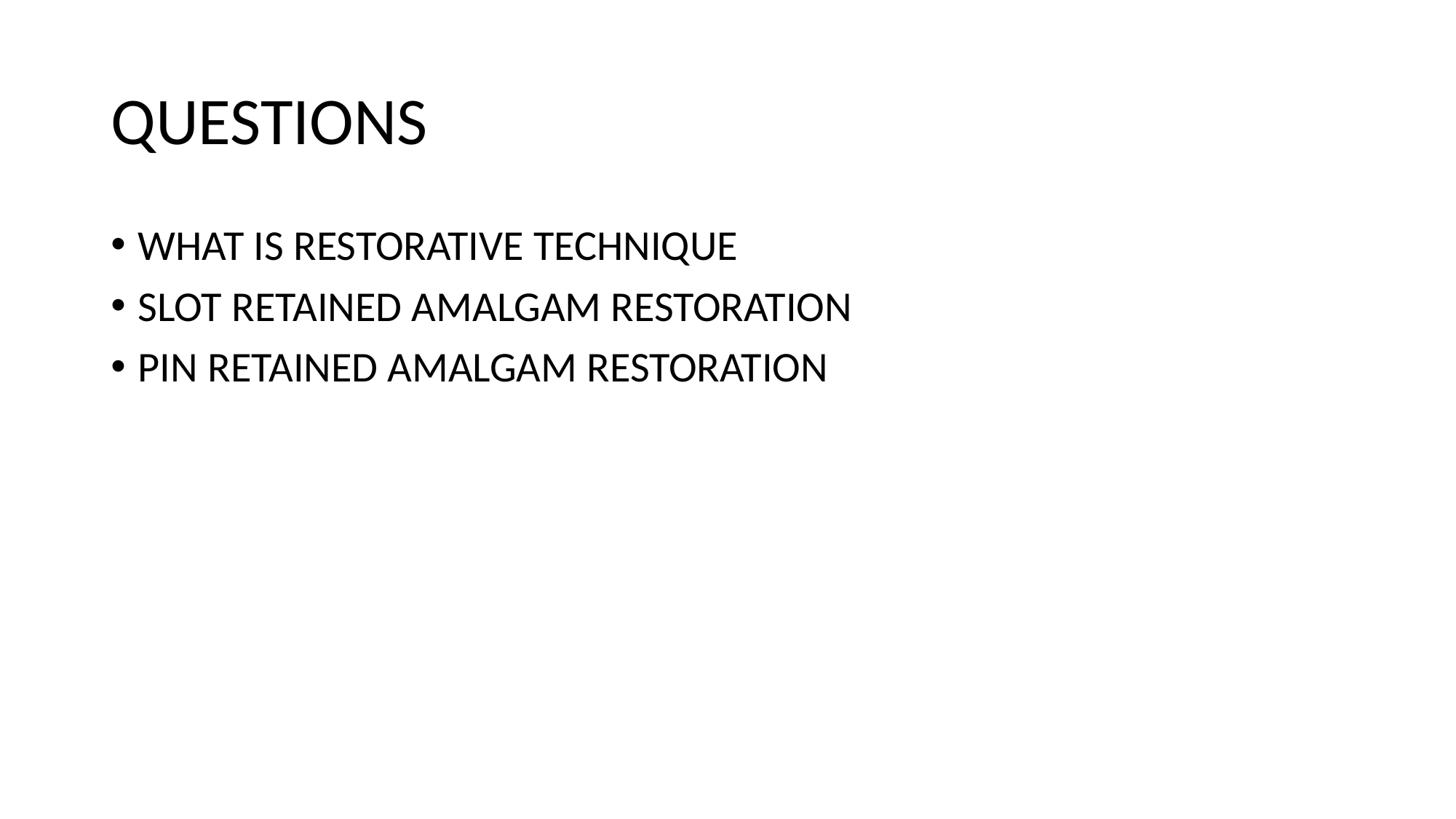

# QUESTIONS
WHAT IS RESTORATIVE TECHNIQUE
SLOT RETAINED AMALGAM RESTORATION
PIN RETAINED AMALGAM RESTORATION